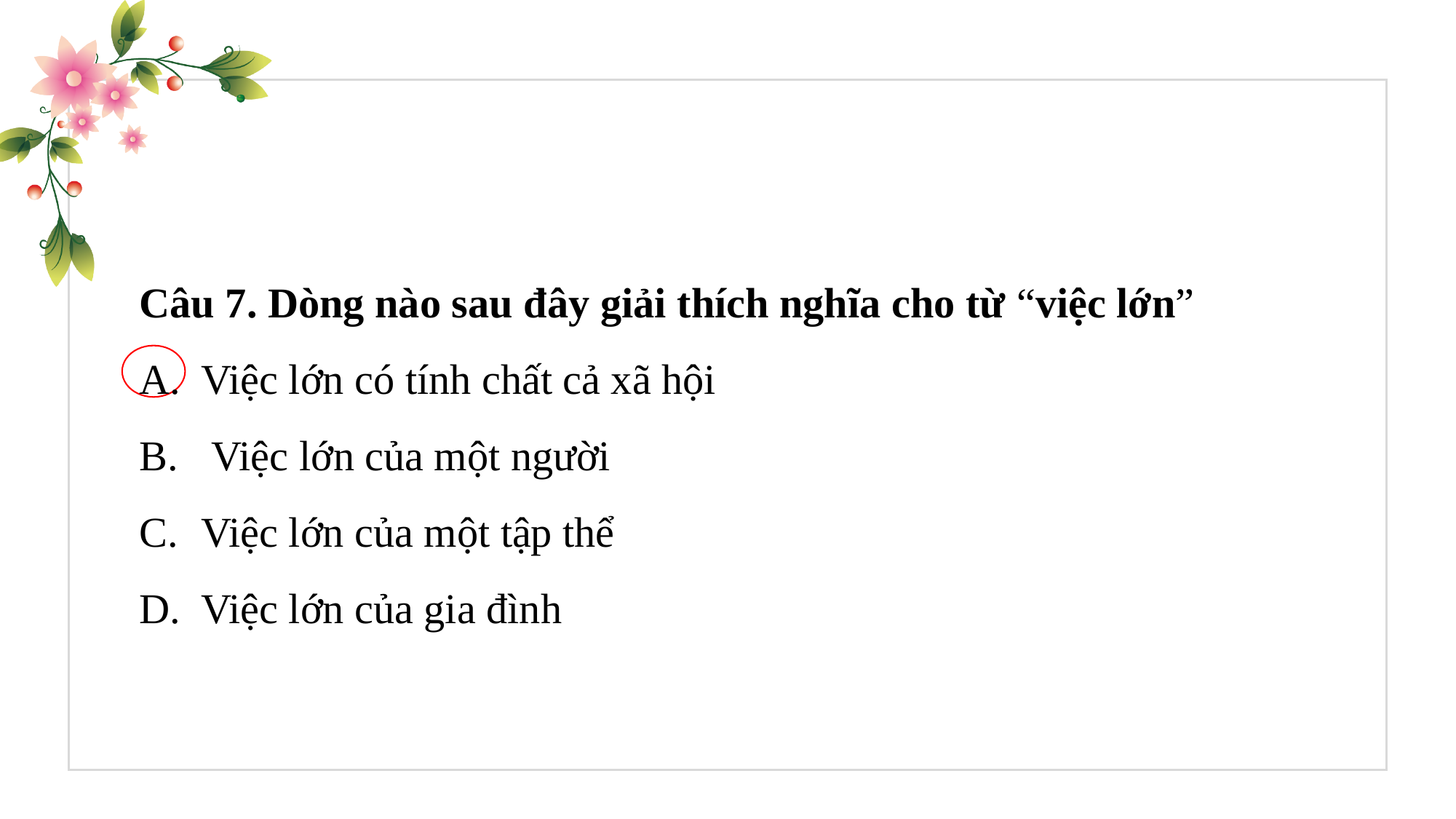

Câu 7. Dòng nào sau đây giải thích nghĩa cho từ “việc lớn”
Việc lớn có tính chất cả xã hội
 Việc lớn của một người
Việc lớn của một tập thể
Việc lớn của gia đình